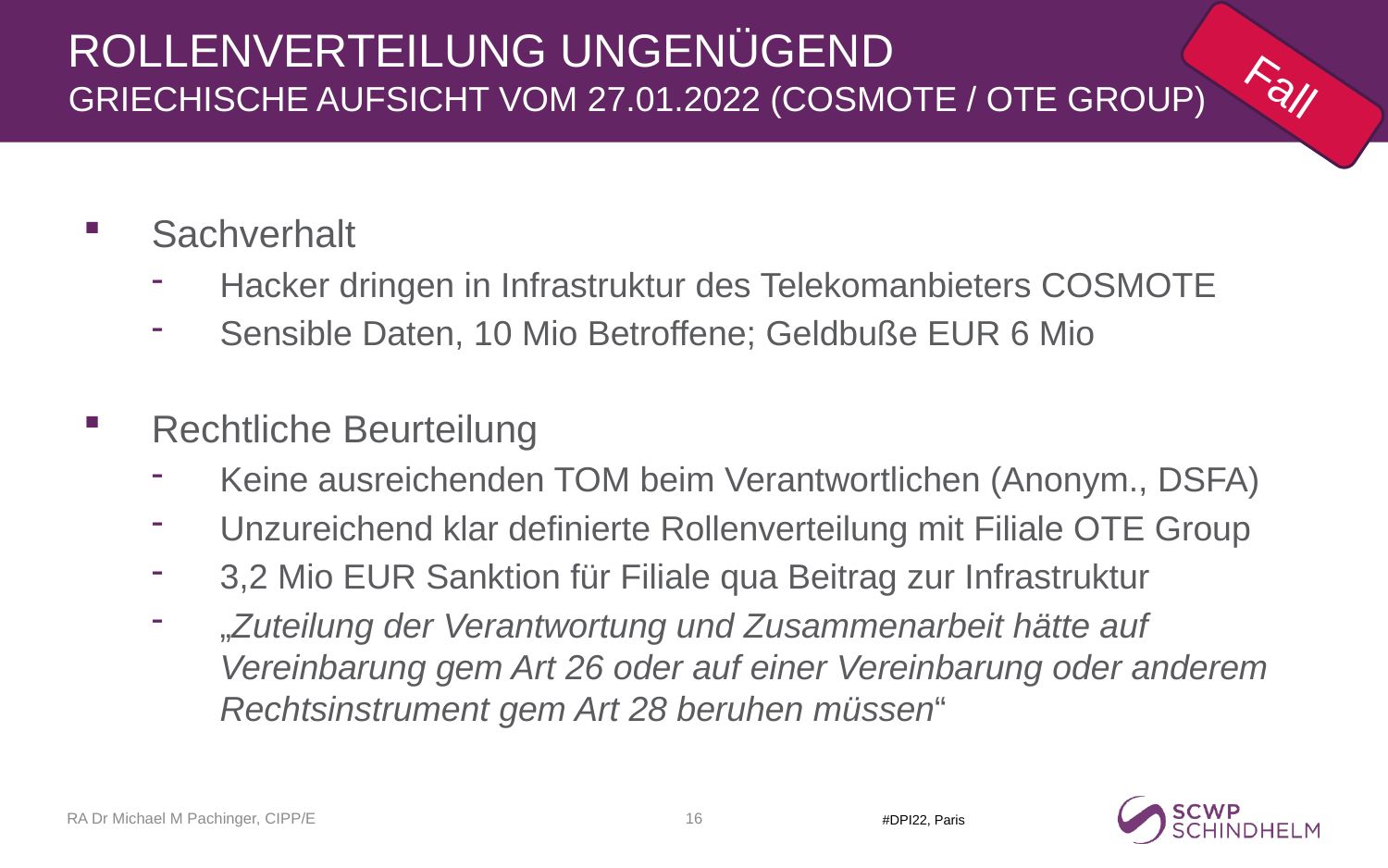

# Rollenverteilung ungenügend Griechische Aufsicht vom 27.01.2022 (Cosmote / OTE Group)
Fall
Sachverhalt
Hacker dringen in Infrastruktur des Telekomanbieters COSMOTE
Sensible Daten, 10 Mio Betroffene; Geldbuße EUR 6 Mio

Rechtliche Beurteilung
Keine ausreichenden TOM beim Verantwortlichen (Anonym., DSFA)
Unzureichend klar definierte Rollenverteilung mit Filiale OTE Group
3,2 Mio EUR Sanktion für Filiale qua Beitrag zur Infrastruktur
„Zuteilung der Verantwortung und Zusammenarbeit hätte auf Vereinbarung gem Art 26 oder auf einer Vereinbarung oder anderem Rechtsinstrument gem Art 28 beruhen müssen“

RA Dr Michael M Pachinger, CIPP/E
16
#DPI22, Paris